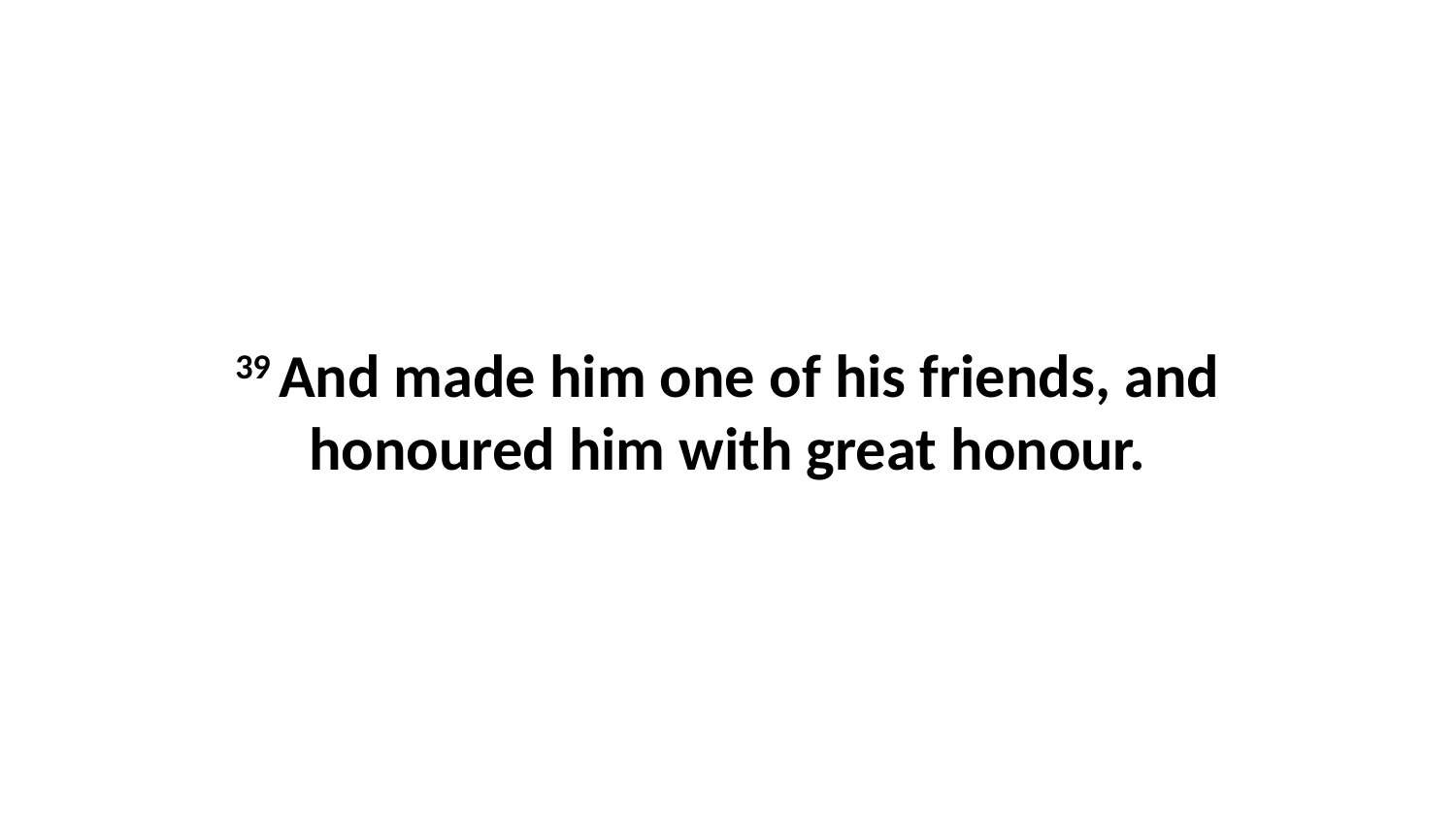

39 And made him one of his friends, and honoured him with great honour.